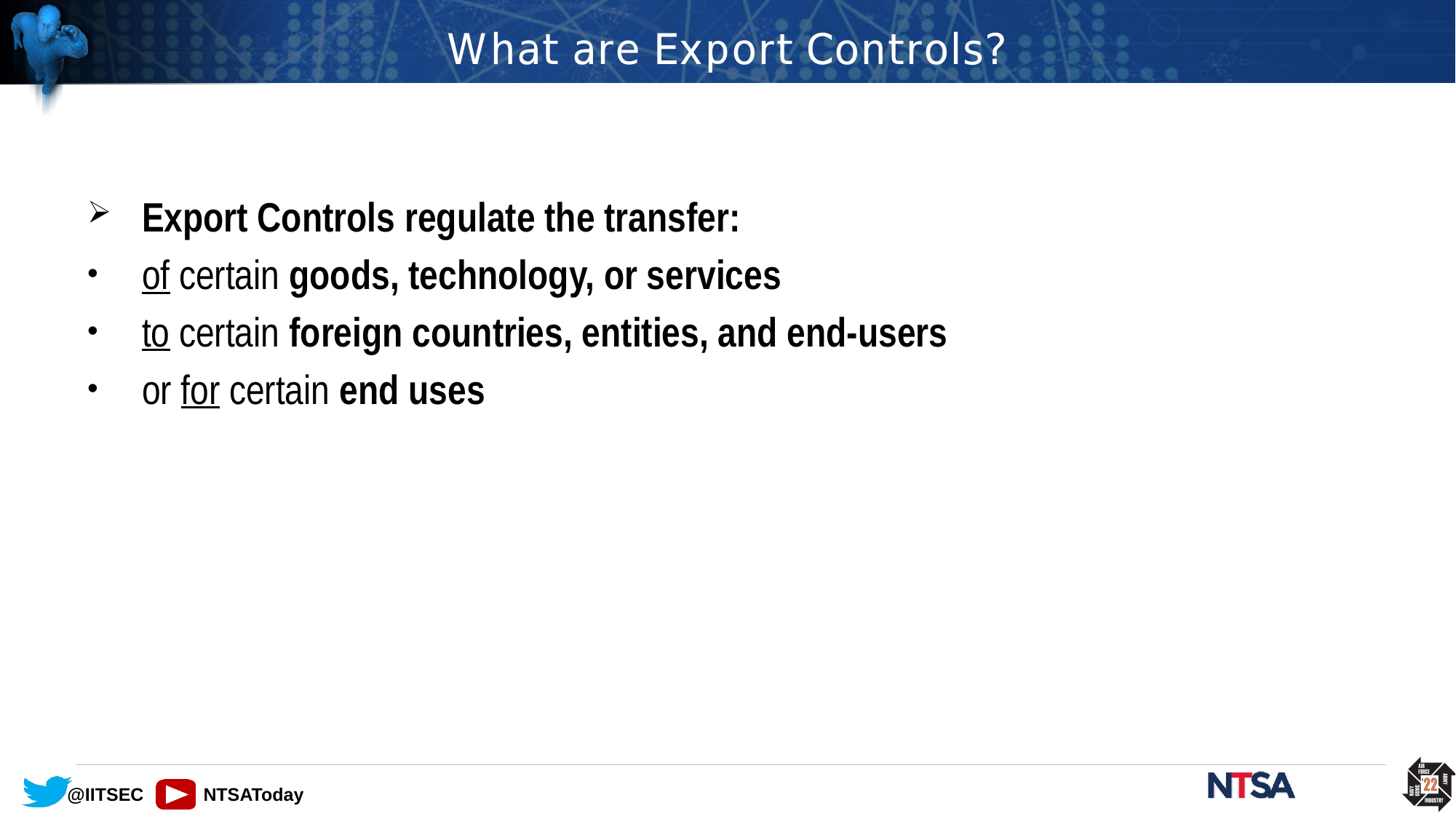

# What are Export Controls?
Export Controls regulate the transfer:
of certain goods, technology, or services
to certain foreign countries, entities, and end-users
or for certain end uses